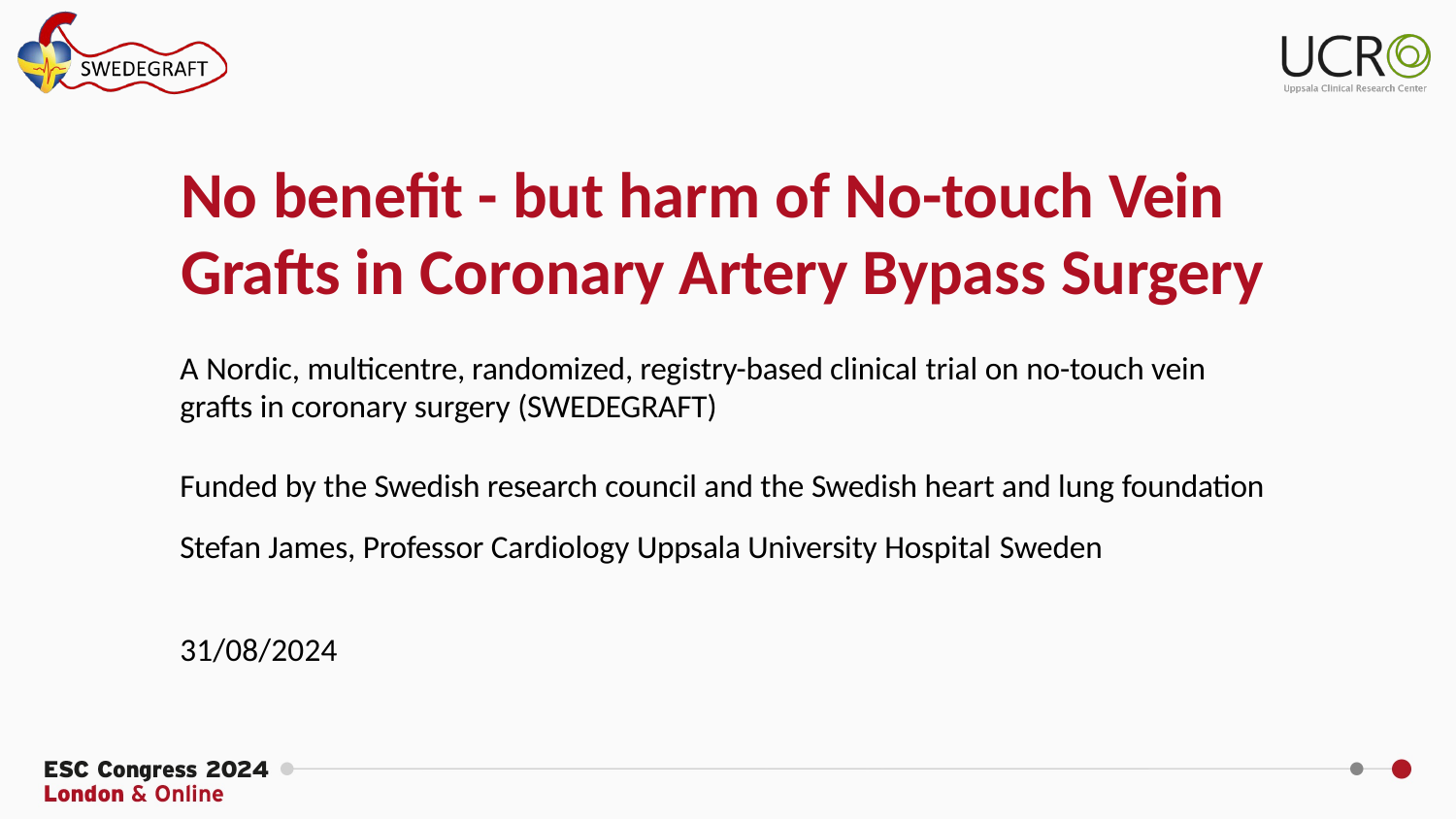

# No benefit - but harm of No-touch Vein  Grafts in Coronary Artery Bypass Surgery
A Nordic, multicentre, randomized, registry-based clinical trial on no-touch vein  grafts in coronary surgery (SWEDEGRAFT)
Funded by the Swedish research council and the Swedish heart and lung foundation  Stefan James, Professor Cardiology Uppsala University Hospital Sweden

31/08/2024